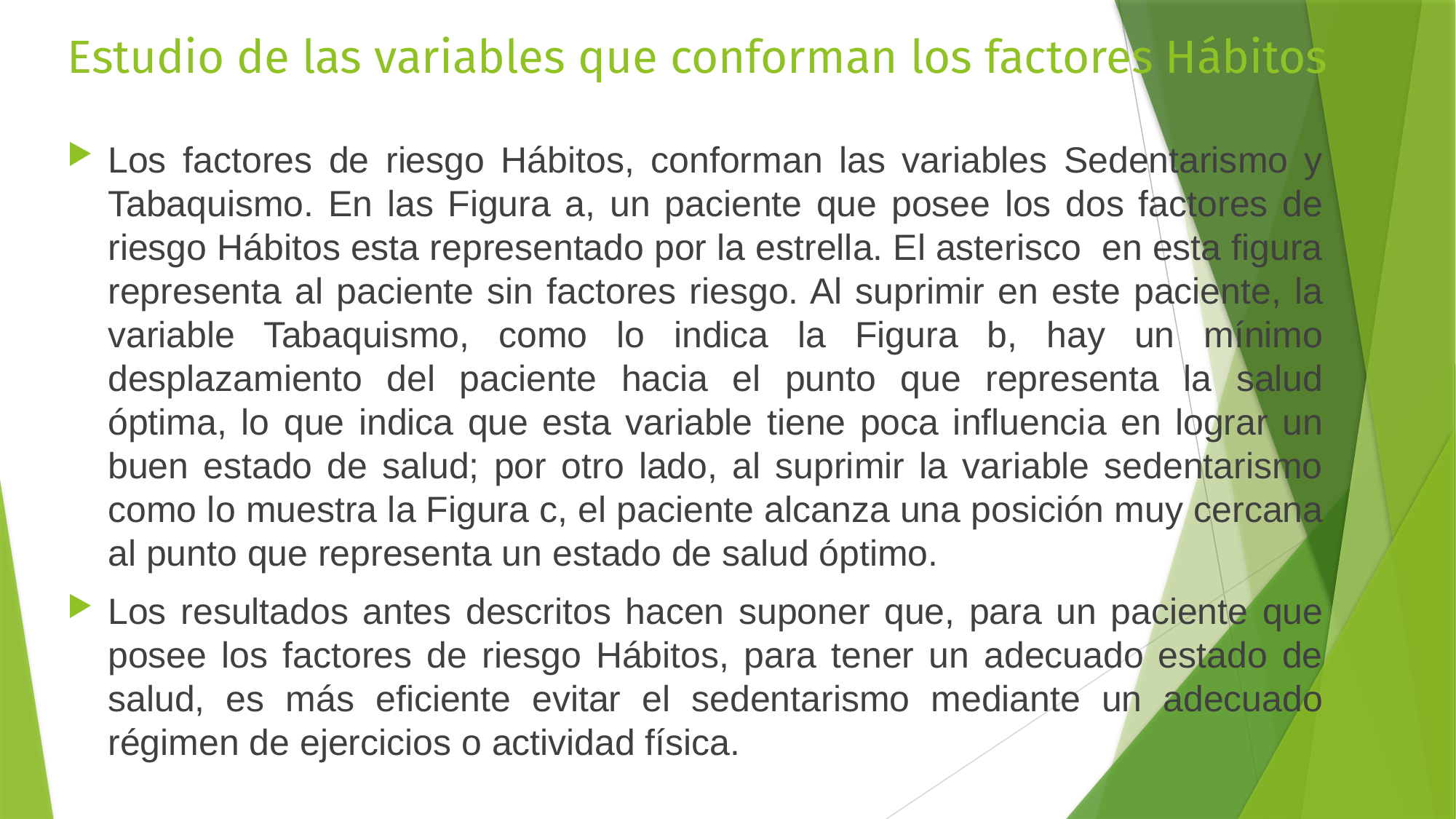

# Estudio de las variables que conforman los factores Hábitos
Los factores de riesgo Hábitos, conforman las variables Sedentarismo y Tabaquismo. En las Figura a, un paciente que posee los dos factores de riesgo Hábitos esta representado por la estrella. El asterisco  en esta figura representa al paciente sin factores riesgo. Al suprimir en este paciente, la variable Tabaquismo, como lo indica la Figura b, hay un mínimo desplazamiento del paciente hacia el punto que representa la salud óptima, lo que indica que esta variable tiene poca influencia en lograr un buen estado de salud; por otro lado, al suprimir la variable sedentarismo como lo muestra la Figura c, el paciente alcanza una posición muy cercana al punto que representa un estado de salud óptimo.
Los resultados antes descritos hacen suponer que, para un paciente que posee los factores de riesgo Hábitos, para tener un adecuado estado de salud, es más eficiente evitar el sedentarismo mediante un adecuado régimen de ejercicios o actividad física.